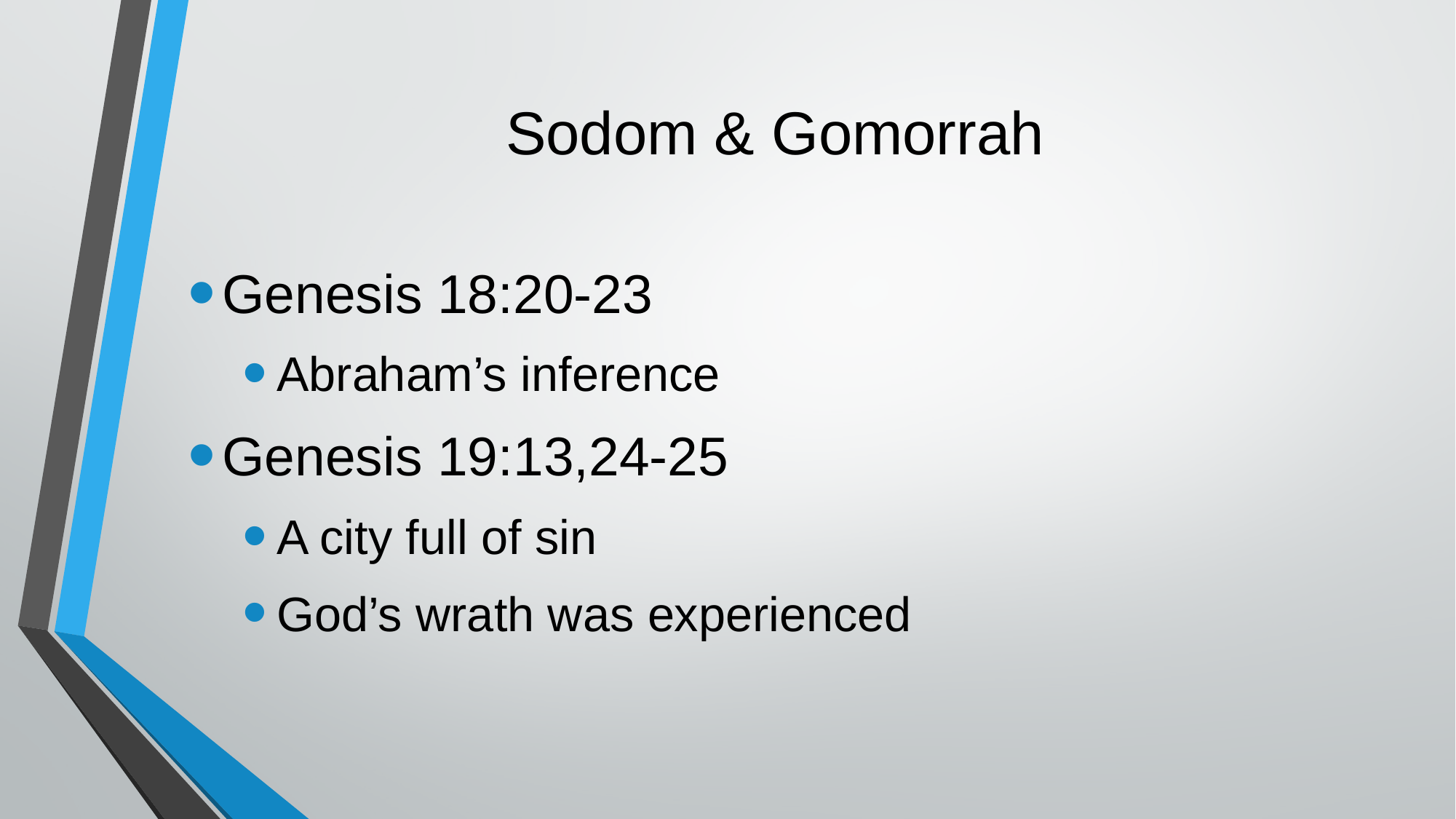

# Sodom & Gomorrah
Genesis 18:20-23
Abraham’s inference
Genesis 19:13,24-25
A city full of sin
God’s wrath was experienced